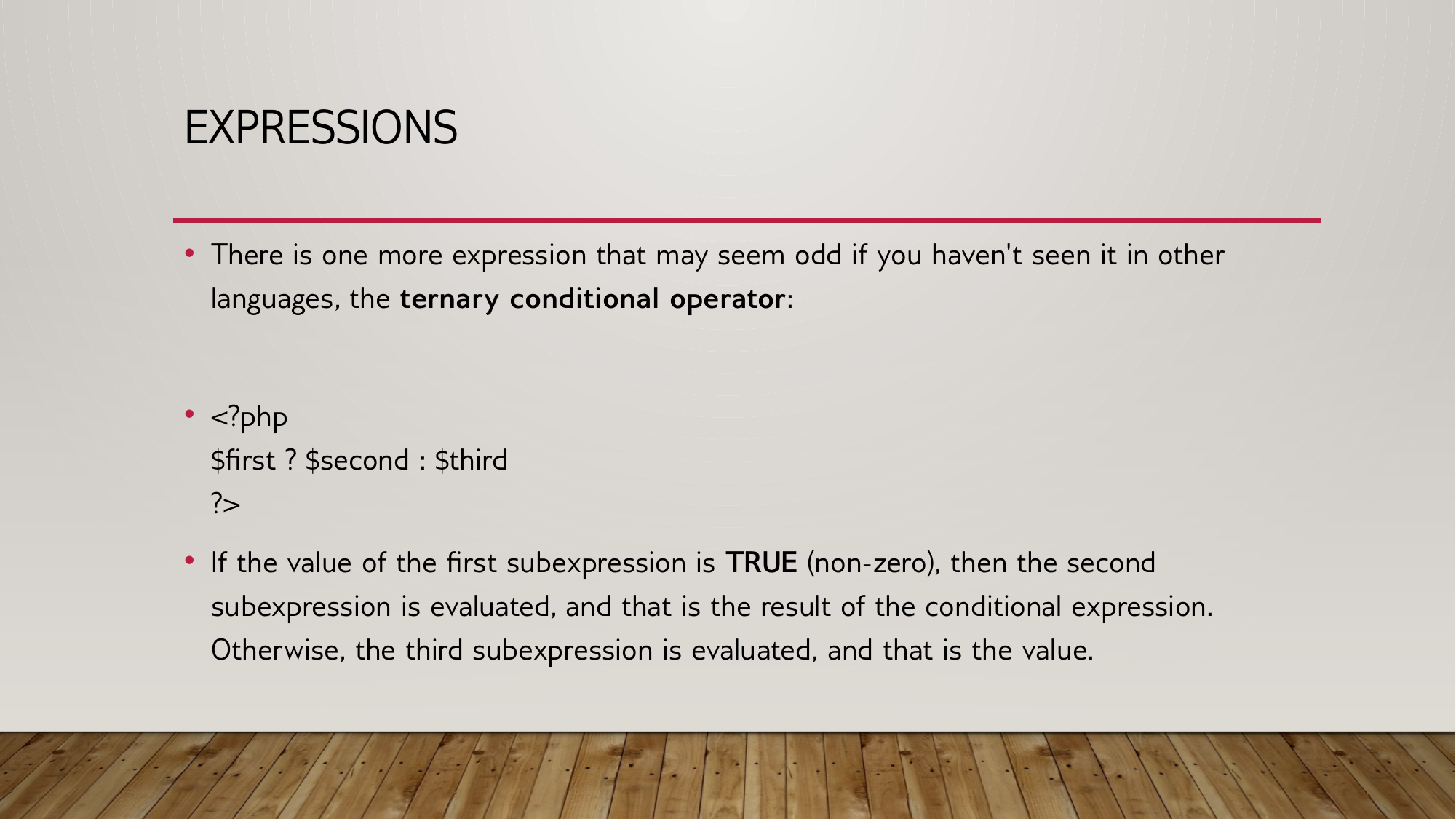

# Expressions
There is one more expression that may seem odd if you haven't seen it in other languages, the ternary conditional operator:

<?php
$first ? $second : $third
?>
If the value of the first subexpression is TRUE (non-zero), then the second subexpression is evaluated, and that is the result of the conditional expression. Otherwise, the third subexpression is evaluated, and that is the value.